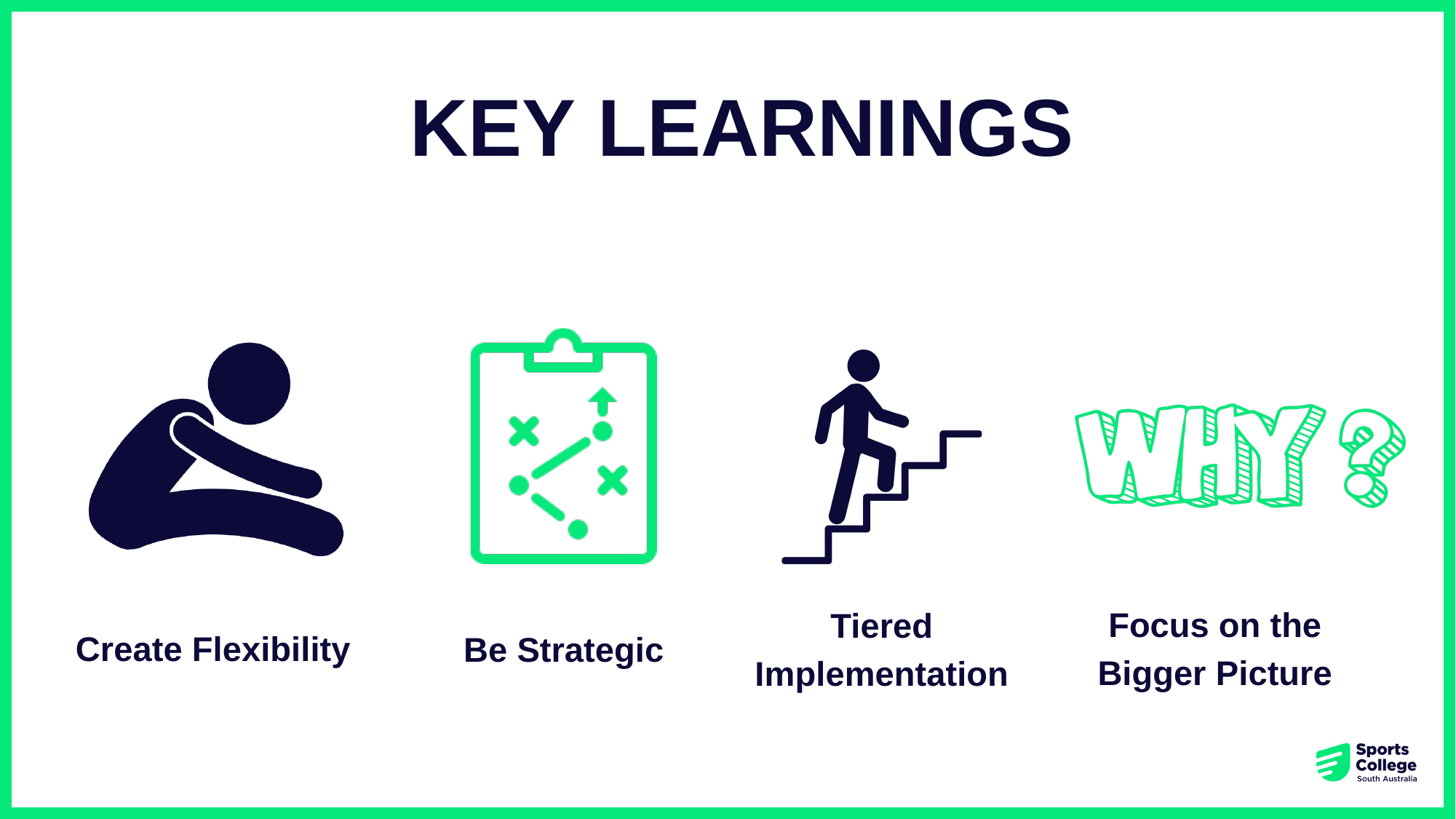

KEY LEARNINGS

Focus on the Bigger Picture
Tiered Implementation
Create Flexibility
Be Strategic